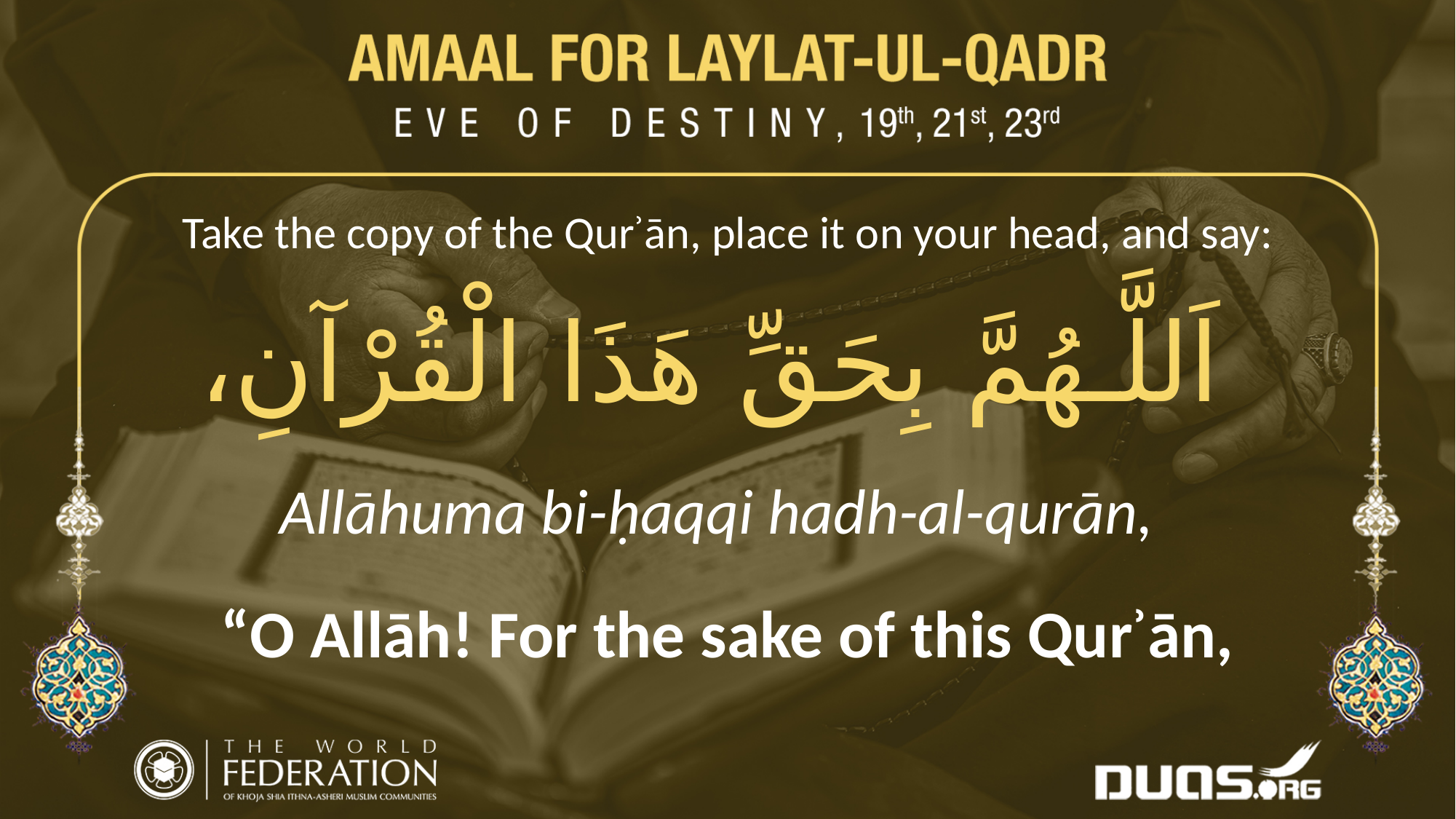

Take the copy of the Qurʾān, place it on your head, and say:
اَللَّـهُمَّ بِحَقِّ هَذَا الْقُرْآنِ،
Allāhuma bi-ḥaqqi hadh-al-qurān,
“O Allāh! For the sake of this Qurʾān,